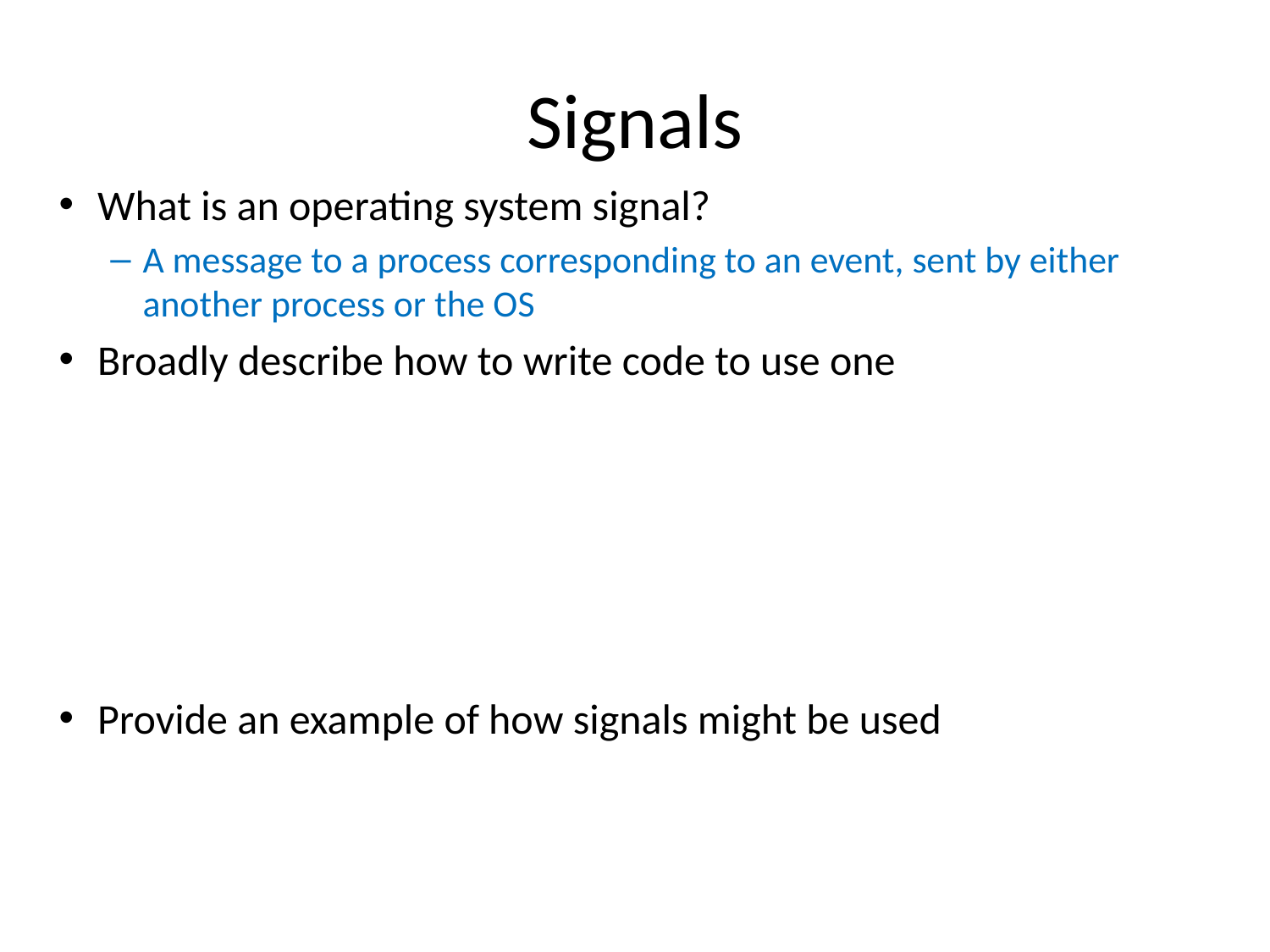

# Signals
What is an operating system signal?
A message to a process corresponding to an event, sent by either another process or the OS
Broadly describe how to write code to use one

Provide an example of how signals might be used